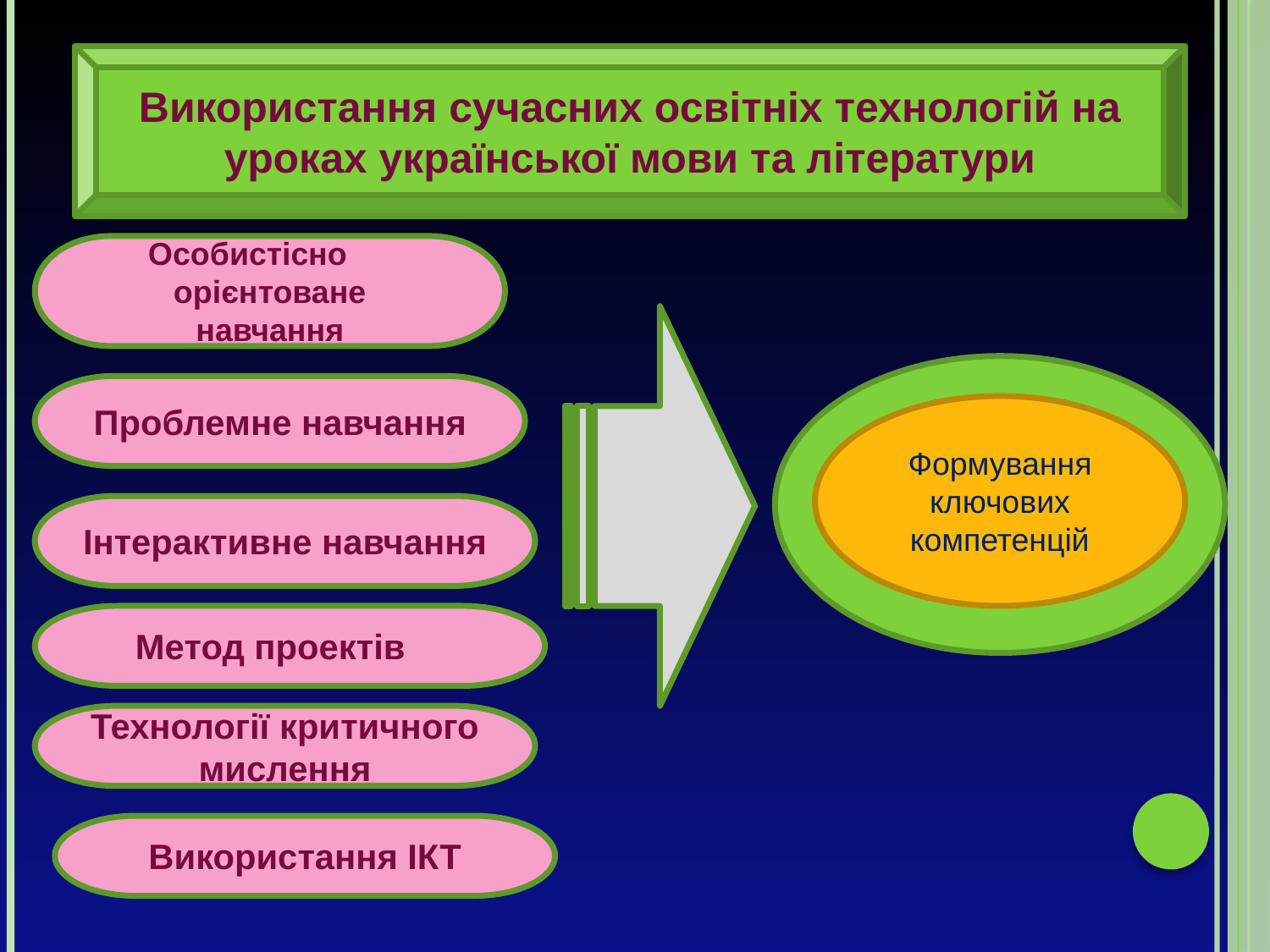

Використання сучасних освітніх технологій на уроках української мови та літератури
Особистісно      орієнтоване
навчання

Проблемне навчання
Формування ключових компетенцій
Інтерактивне навчання
Метод проектів
Технології критичного мислення
Використання ІКТ